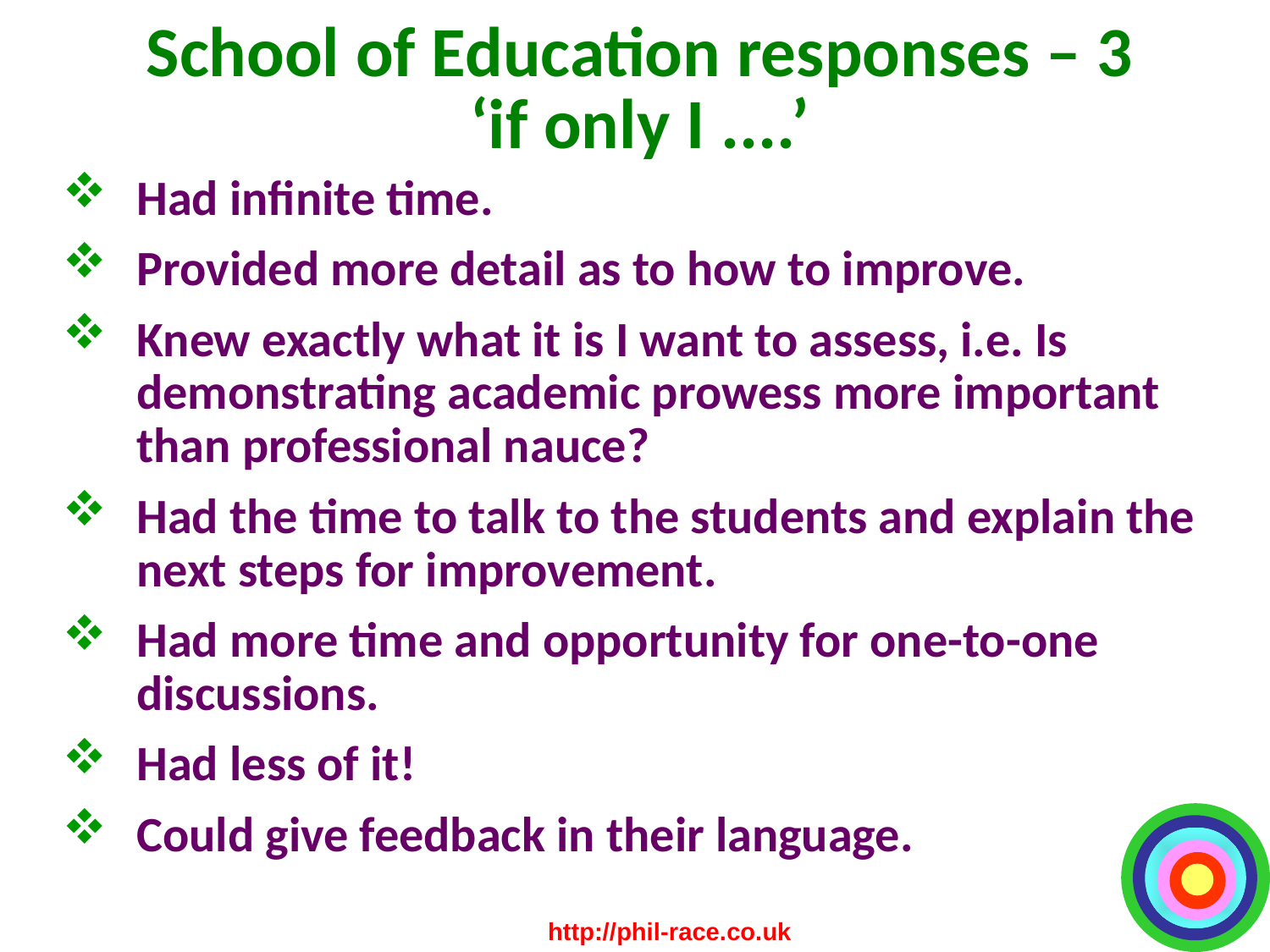

# School of Education responses – 3 ‘if only I ....’
Had infinite time.
Provided more detail as to how to improve.
Knew exactly what it is I want to assess, i.e. Is demonstrating academic prowess more important than professional nauce?
Had the time to talk to the students and explain the next steps for improvement.
Had more time and opportunity for one-to-one discussions.
Had less of it!
Could give feedback in their language.